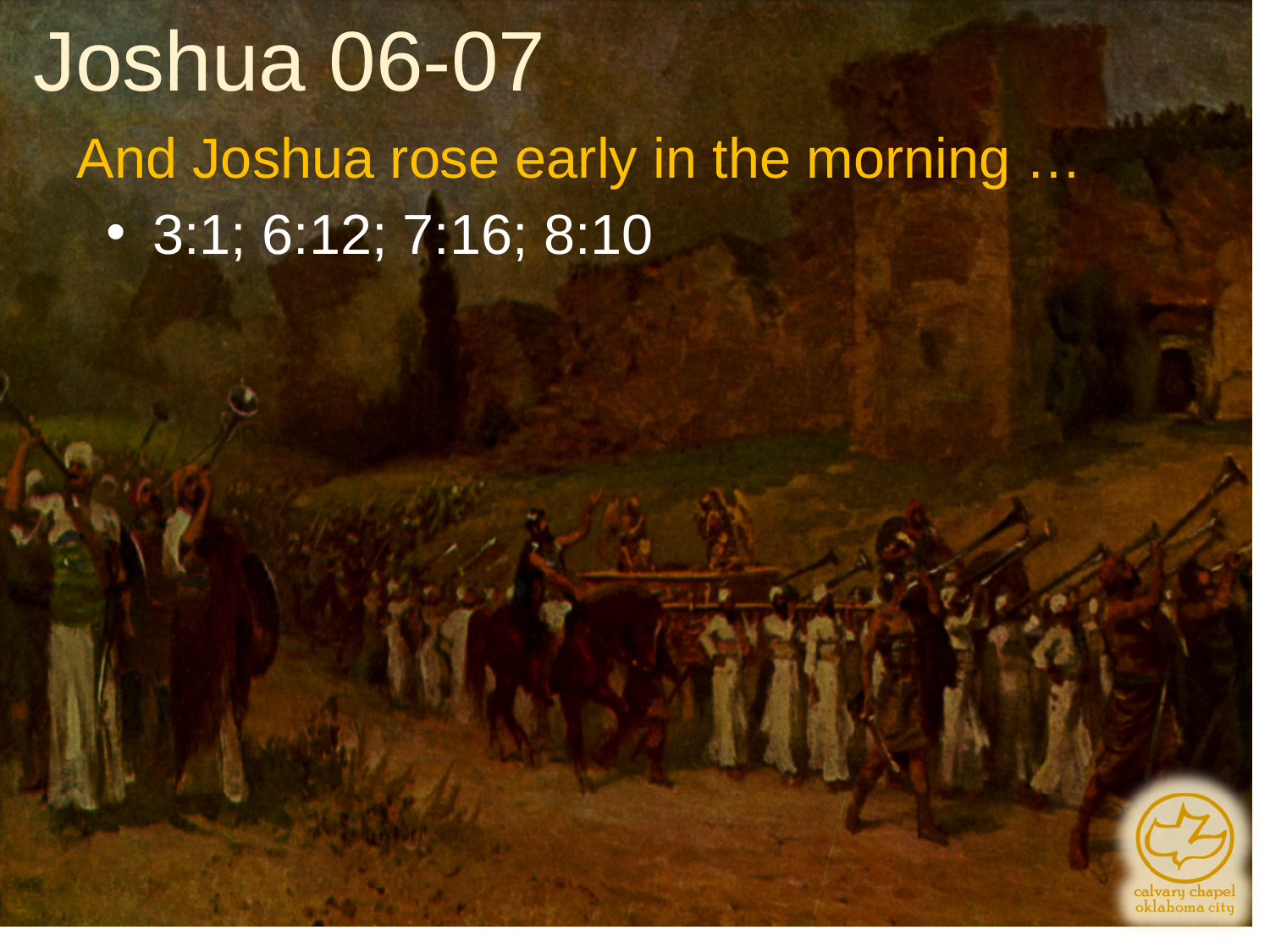

Joshua 06-07
And Joshua rose early in the morning …
3:1; 6:12; 7:16; 8:10